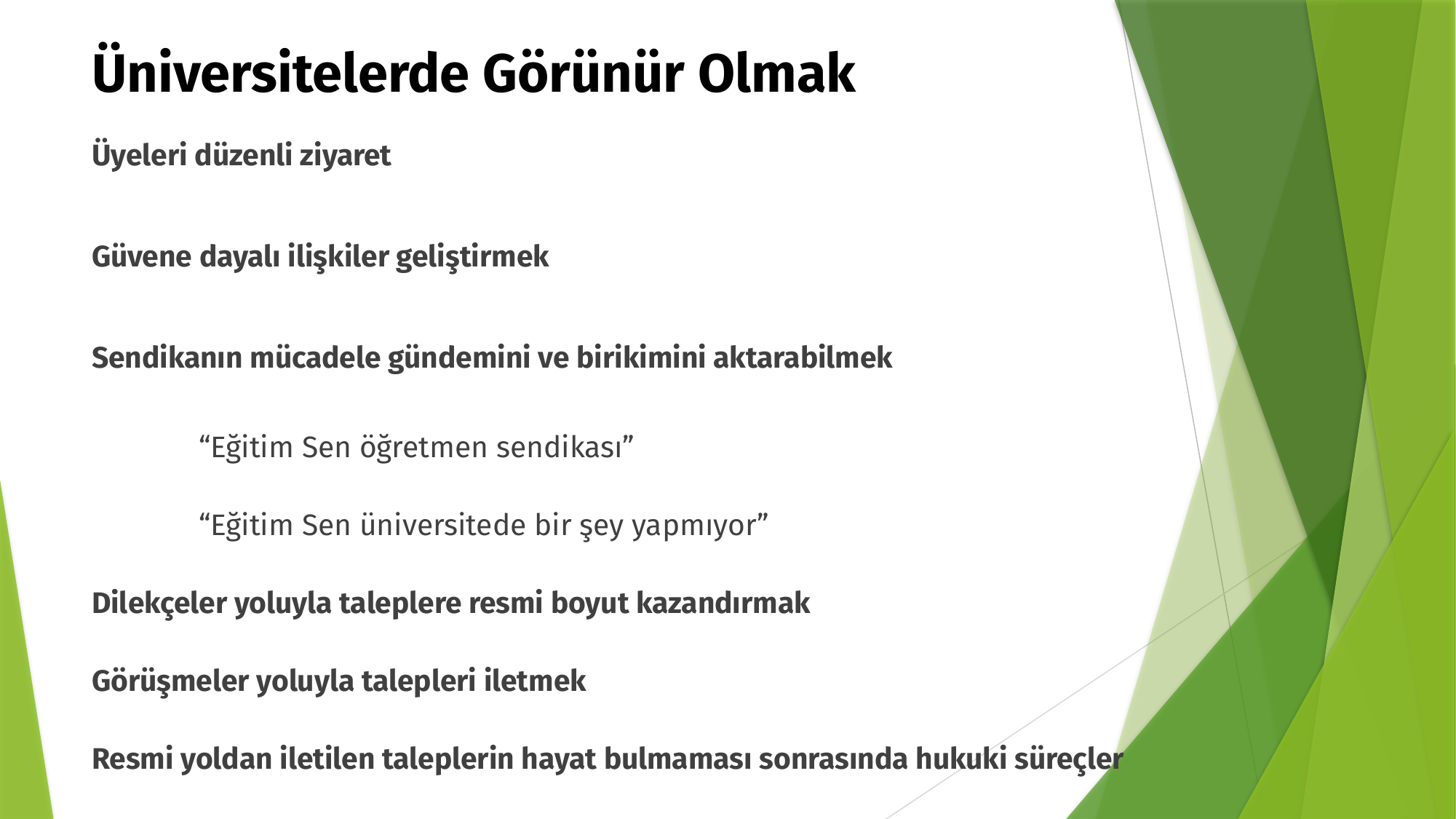

# Üniversitelerde Görünür Olmak
Üyeleri düzenli ziyaret

Güvene dayalı ilişkiler geliştirmek

Sendikanın mücadele gündemini ve birikimini aktarabilmek

			“Eğitim Sen öğretmen sendikası”

			“Eğitim Sen üniversitede bir şey yapmıyor”

Dilekçeler yoluyla taleplere resmi boyut kazandırmak

Görüşmeler yoluyla talepleri iletmek

Resmi yoldan iletilen taleplerin hayat bulmaması sonrasında hukuki süreçler